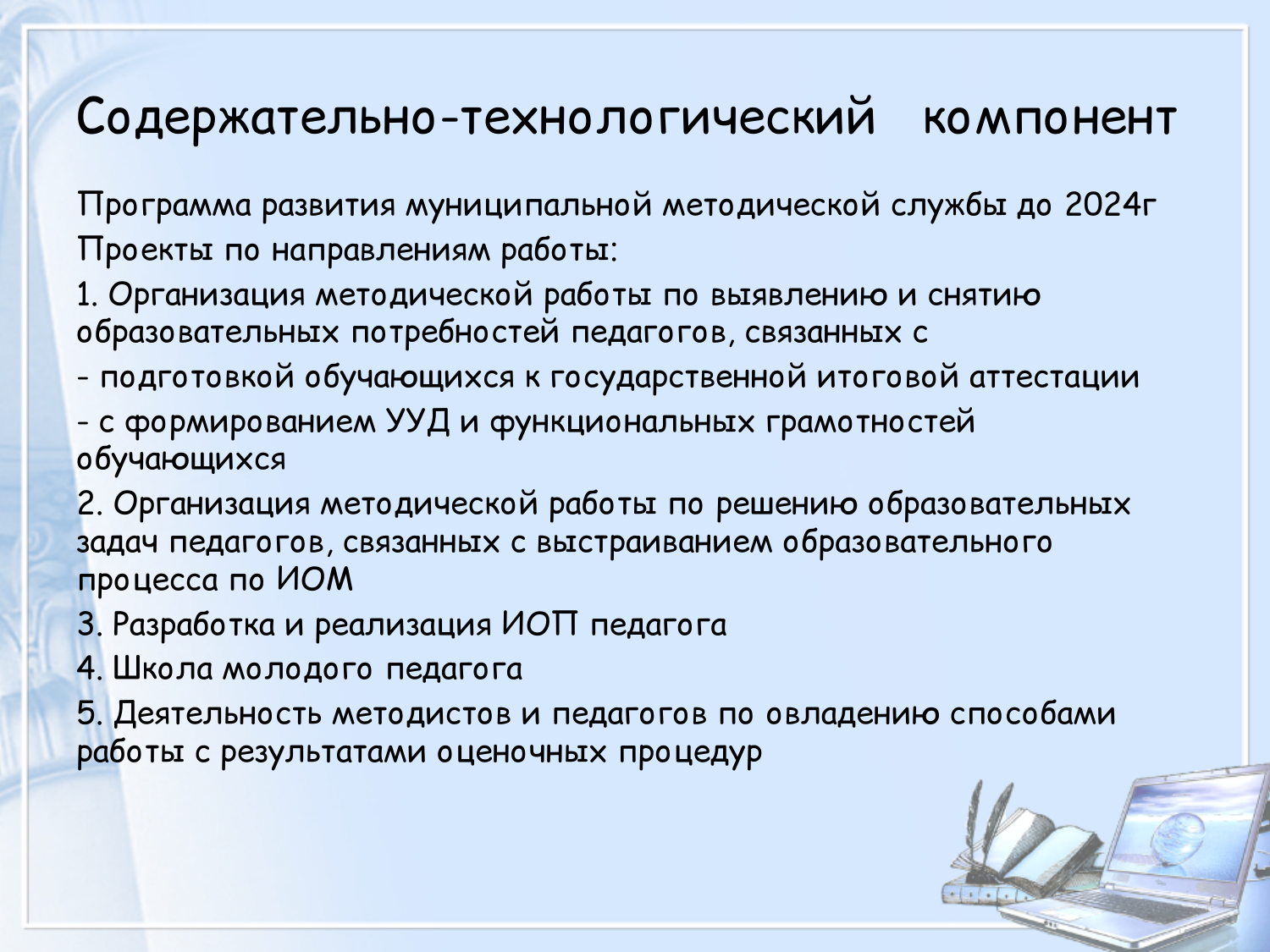

#

Содержательно-технологический   компонент

Программа развития муниципальной методической службы до 2024г
Проекты по направлениям работы:
1. Организация методической работы по выявлению и снятию образовательных потребностей педагогов, связанных с
- подготовкой обучающихся к государственной итоговой аттестации
- с формированием УУД и функциональных грамотностей обучающихся
2. Организация методической работы по решению образовательных задач педагогов, связанных с выстраиванием образовательного процесса по ИОМ
3. Разработка и реализация ИОП педагога
4. Школа молодого педагога
5. Деятельность методистов и педагогов по овладению способами работы с результатами оценочных процедур